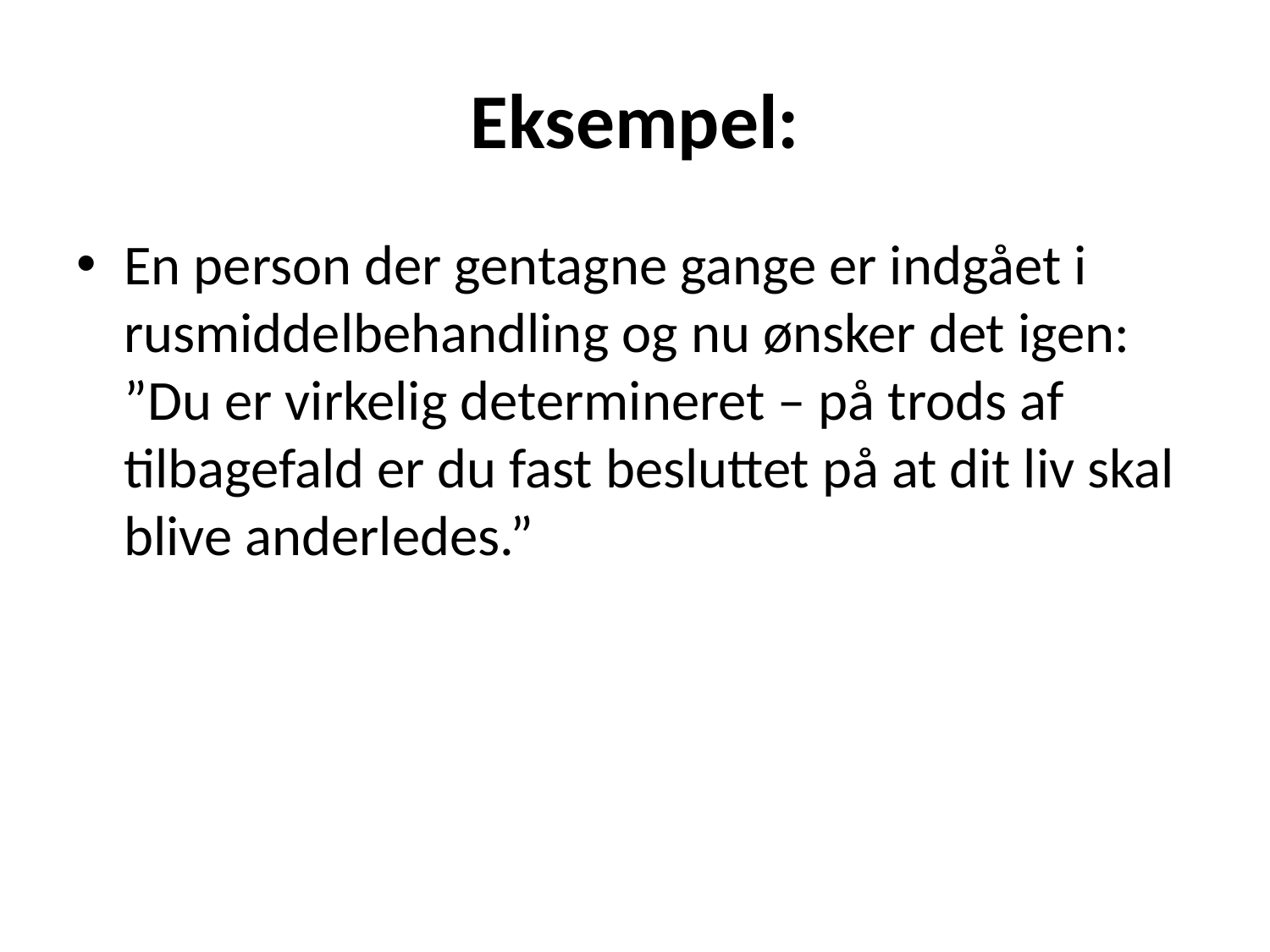

# Eksempel:
En person der gentagne gange er indgået i rusmiddelbehandling og nu ønsker det igen: ”Du er virkelig determineret – på trods af tilbagefald er du fast besluttet på at dit liv skal blive anderledes.”